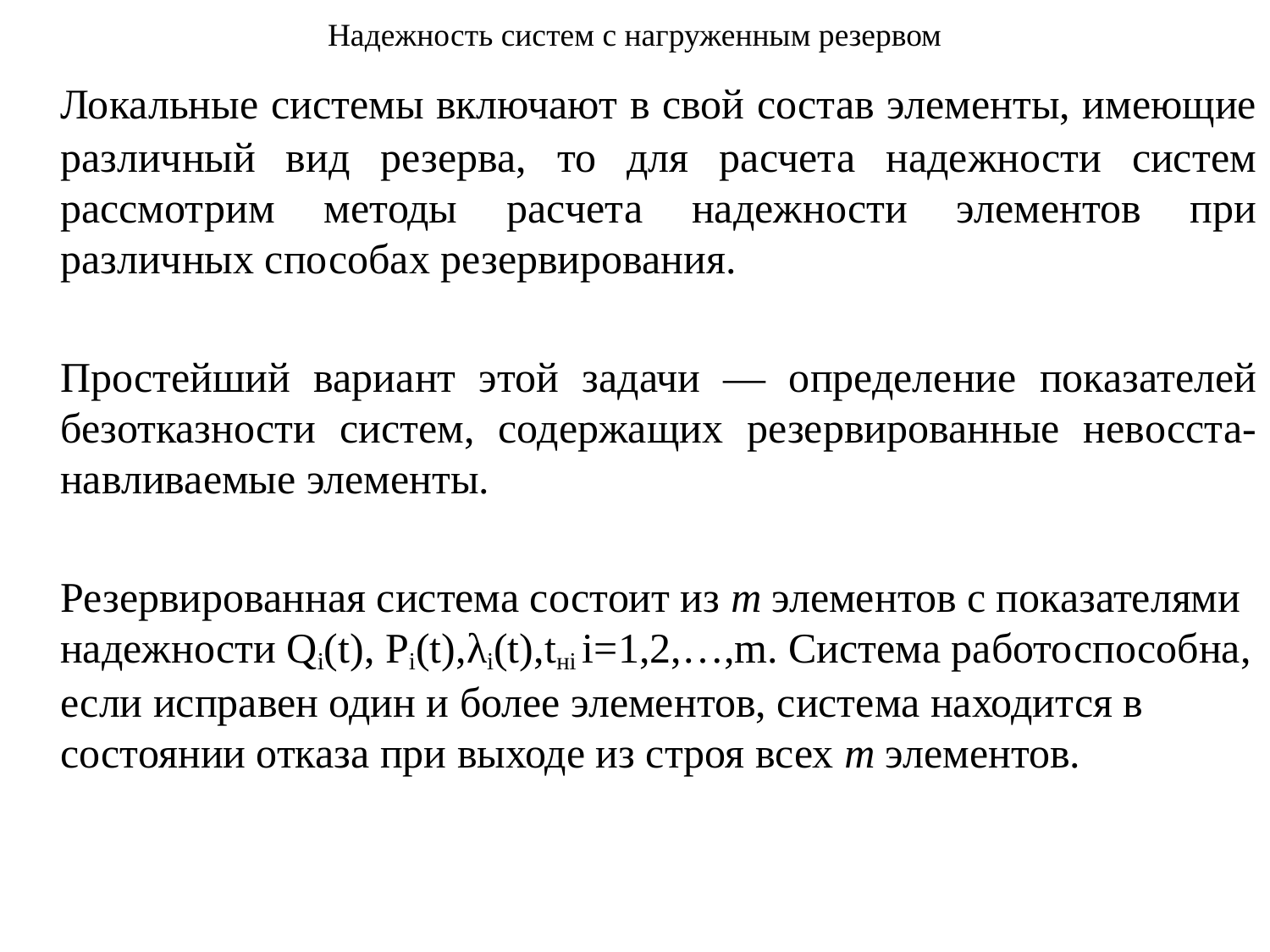

# Надежность систем с нагруженным резервом
	Локальные системы включают в свой состав элементы, имеющие различный вид резерва, то для расчета надежности систем рассмотрим методы расчета надежности элементов при различных способах резервирования.

	Простейший вариант этой задачи — определение показателей безотказности систем, содержащих резервированные невосста-навливаемые элементы.

	Резервированная система состоит из т элементов с показателями надежности Qi(t), Pi(t),λi(t),tнi i=1,2,…,m. Система работоспособна, если исправен один и более элементов, система находится в состоянии отказа при выходе из строя всех т элементов.